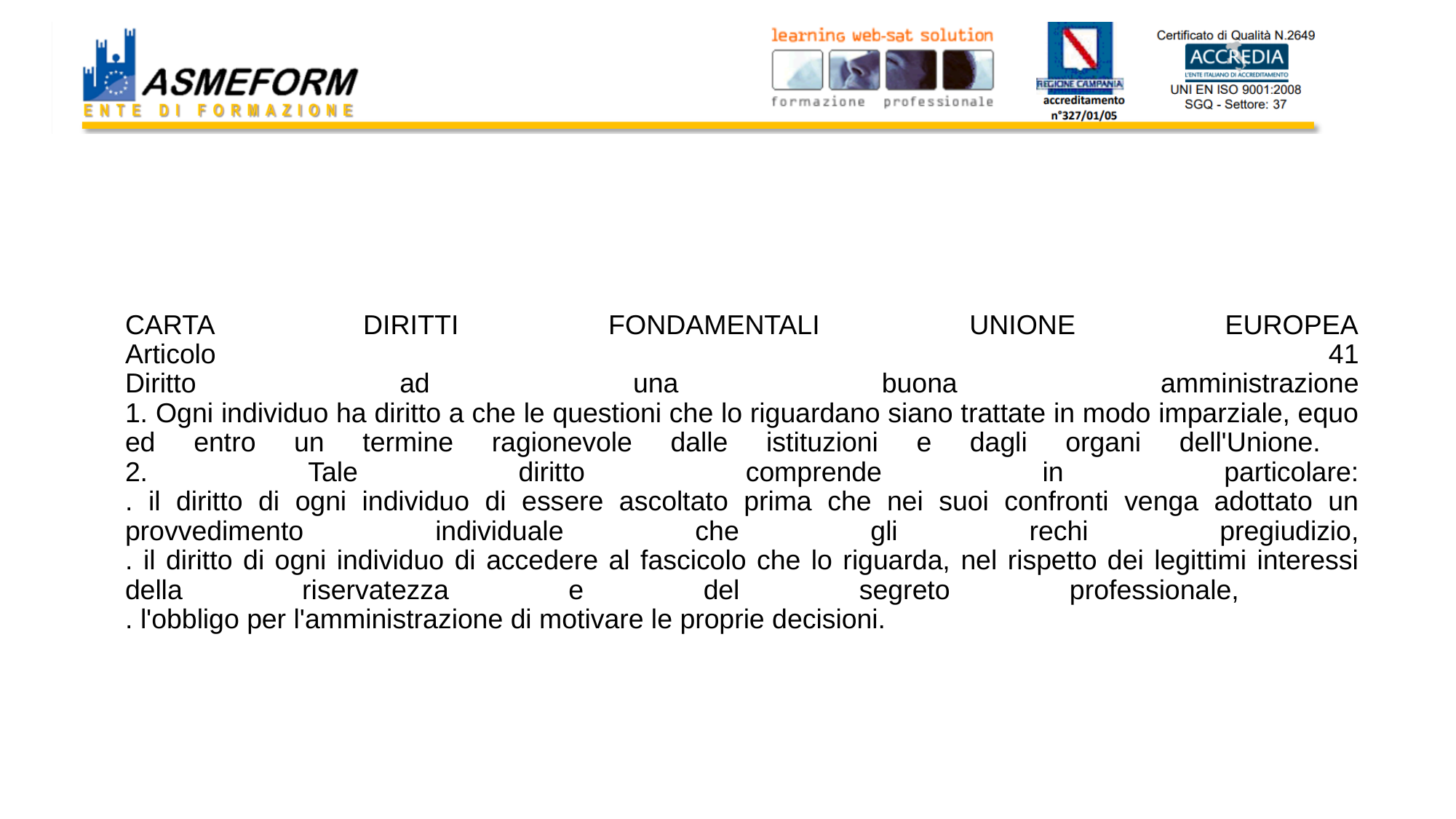

# CARTA DIRITTI FONDAMENTALI UNIONE EUROPEA Articolo 41 Diritto ad una buona amministrazione 1. Ogni individuo ha diritto a che le questioni che lo riguardano siano trattate in modo imparziale, equo ed entro un termine ragionevole dalle istituzioni e dagli organi dell'Unione. 2. Tale diritto comprende in particolare: . il diritto di ogni individuo di essere ascoltato prima che nei suoi confronti venga adottato un provvedimento individuale che gli rechi pregiudizio, . il diritto di ogni individuo di accedere al fascicolo che lo riguarda, nel rispetto dei legittimi interessi della riservatezza e del segreto professionale, . l'obbligo per l'amministrazione di motivare le proprie decisioni.